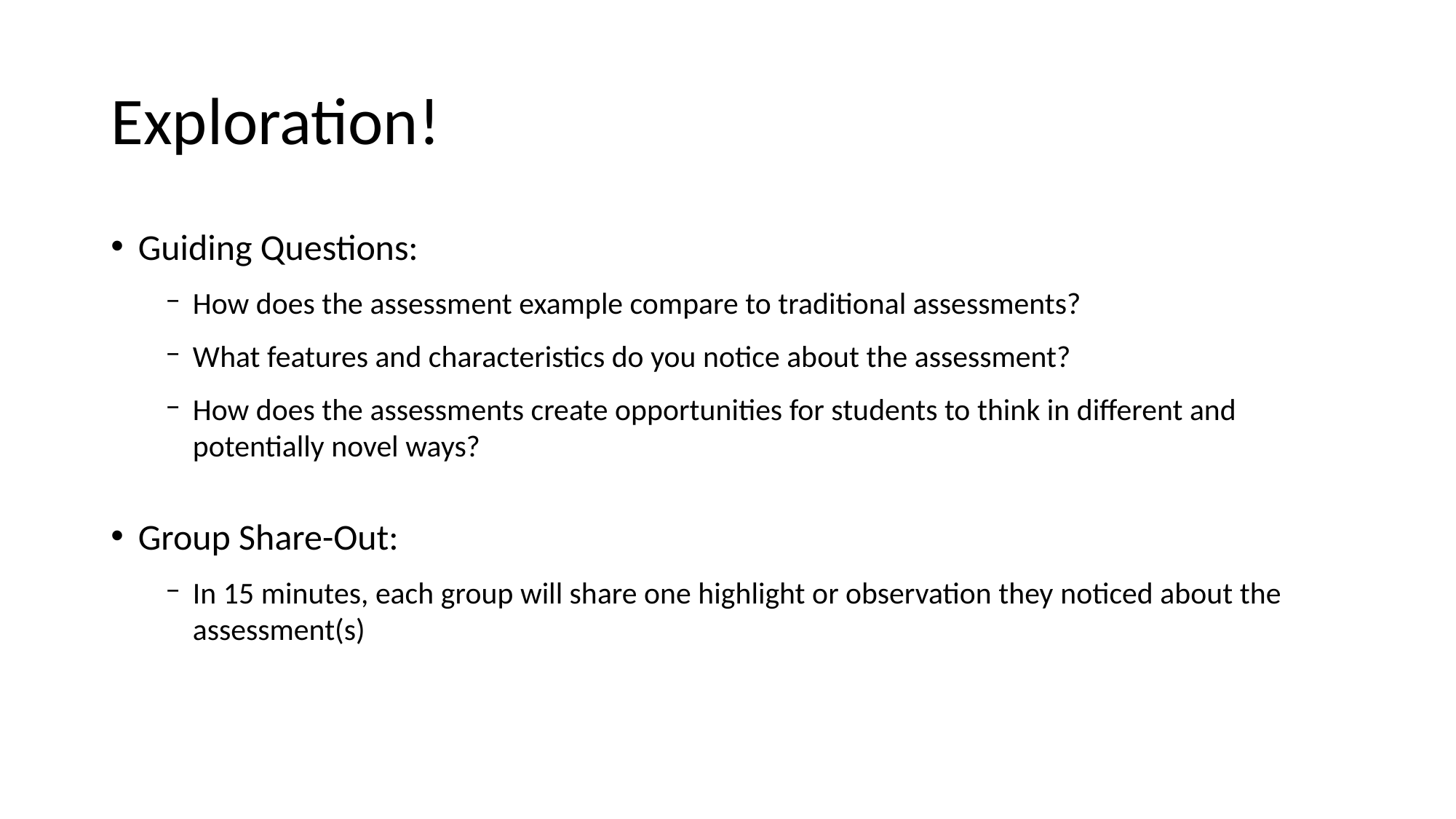

# Exploration!
Guiding Questions:
How does the assessment example compare to traditional assessments?
What features and characteristics do you notice about the assessment?
How does the assessments create opportunities for students to think in different and potentially novel ways?

Group Share-Out:
In 15 minutes, each group will share one highlight or observation they noticed about the assessment(s)